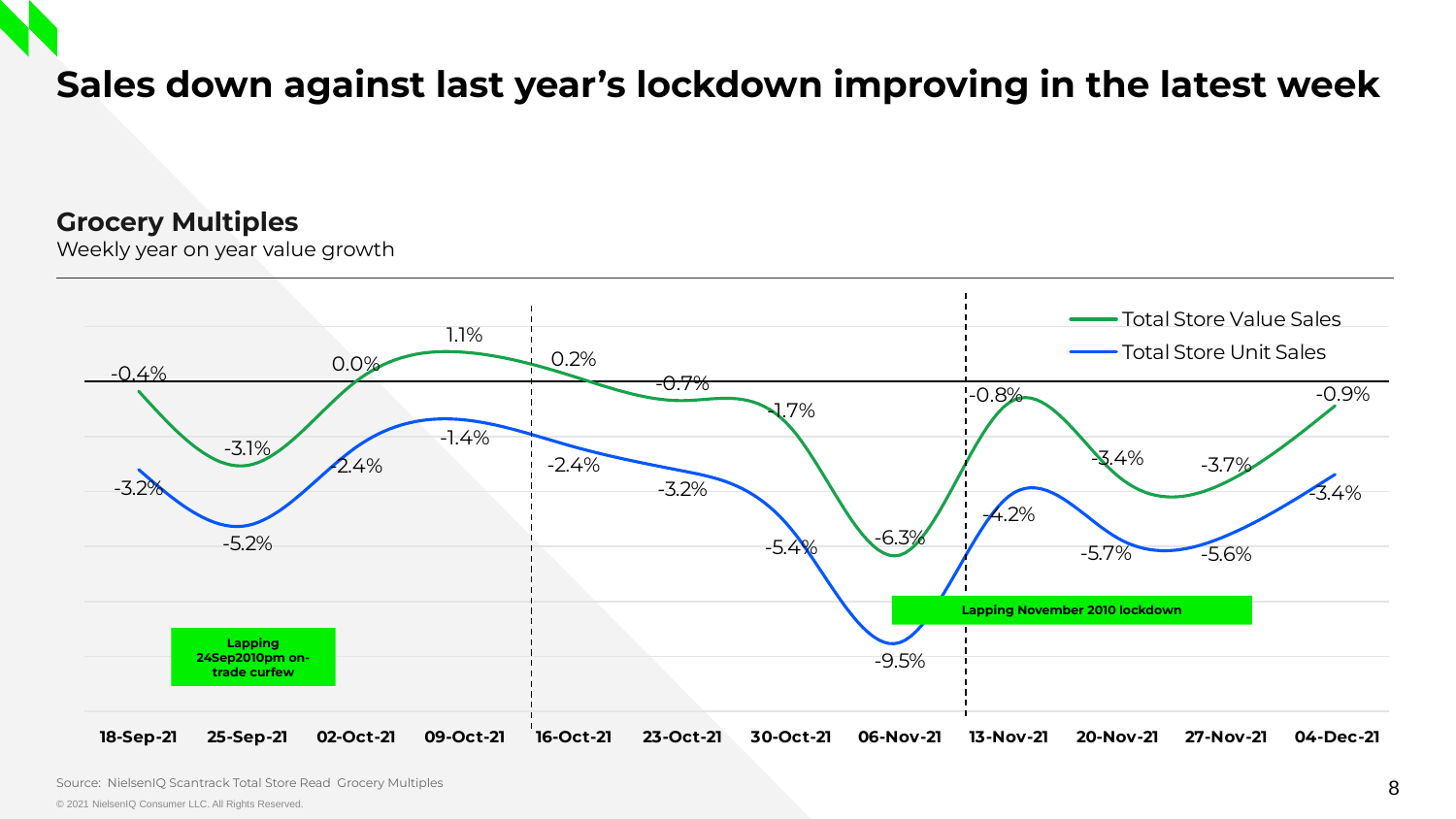

# Sales down against last year’s lockdown improving in the latest week
Grocery Multiples
Weekly year on year value growth

### Chart

| Category | Total Store Value Sales | Total Store Unit Sales |
|---|---|---|
| 18-Sep-21 | -0.003506808482730439 | -0.03201306604240739 |
| 25-Sep-21 | -0.030514536528469804 | -0.05235728190076738 |
| 02-Oct-21 | 0.00011129932488418426 | -0.02386773356202543 |
| 09-Oct-21 | 0.010637549726902007 | -0.013963973254795814 |
| 16-Oct-21 | 0.0018338848573014044 | -0.023712277596053766 |
| 23-Oct-21 | -0.006935506764998878 | -0.03249531400202832 |
| 30-Oct-21 | -0.01693105816513929 | -0.053663234038170415 |
| 06-Nov-21 | -0.06314542666937484 | -0.09492637754741517 |
| 13-Nov-21 | -0.007787084676792233 | -0.04172310569243165 |
| 20-Nov-21 | -0.03426177926844143 | -0.05692425866194828 |
| 27-Nov-21 | -0.03655670470004435 | -0.05611867159471118 |
|  04-Dec-21 | -0.008828244657572148 | -0.033777707822750025 |
Lapping November 2010 lockdown
Lapping 24Sep2010pm on-trade curfew
Source:  NielsenIQ Scantrack Total Store Read  Grocery Multiples